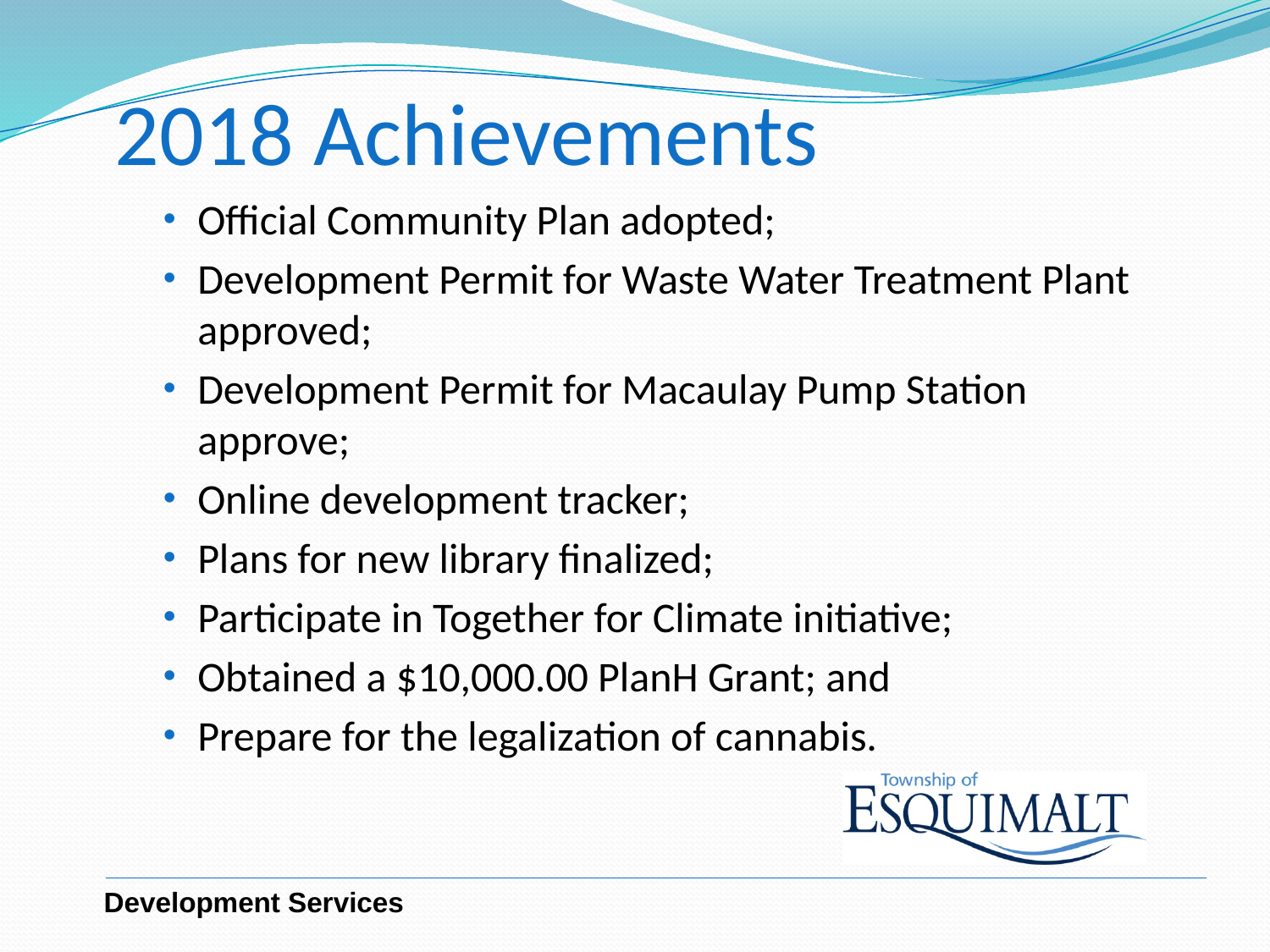

# 2018 Achievements
Official Community Plan adopted;
Development Permit for Waste Water Treatment Plant approved;
Development Permit for Macaulay Pump Station approve;
Online development tracker;
Plans for new library finalized;
Participate in Together for Climate initiative;
Obtained a $10,000.00 PlanH Grant; and
Prepare for the legalization of cannabis.

Development Services